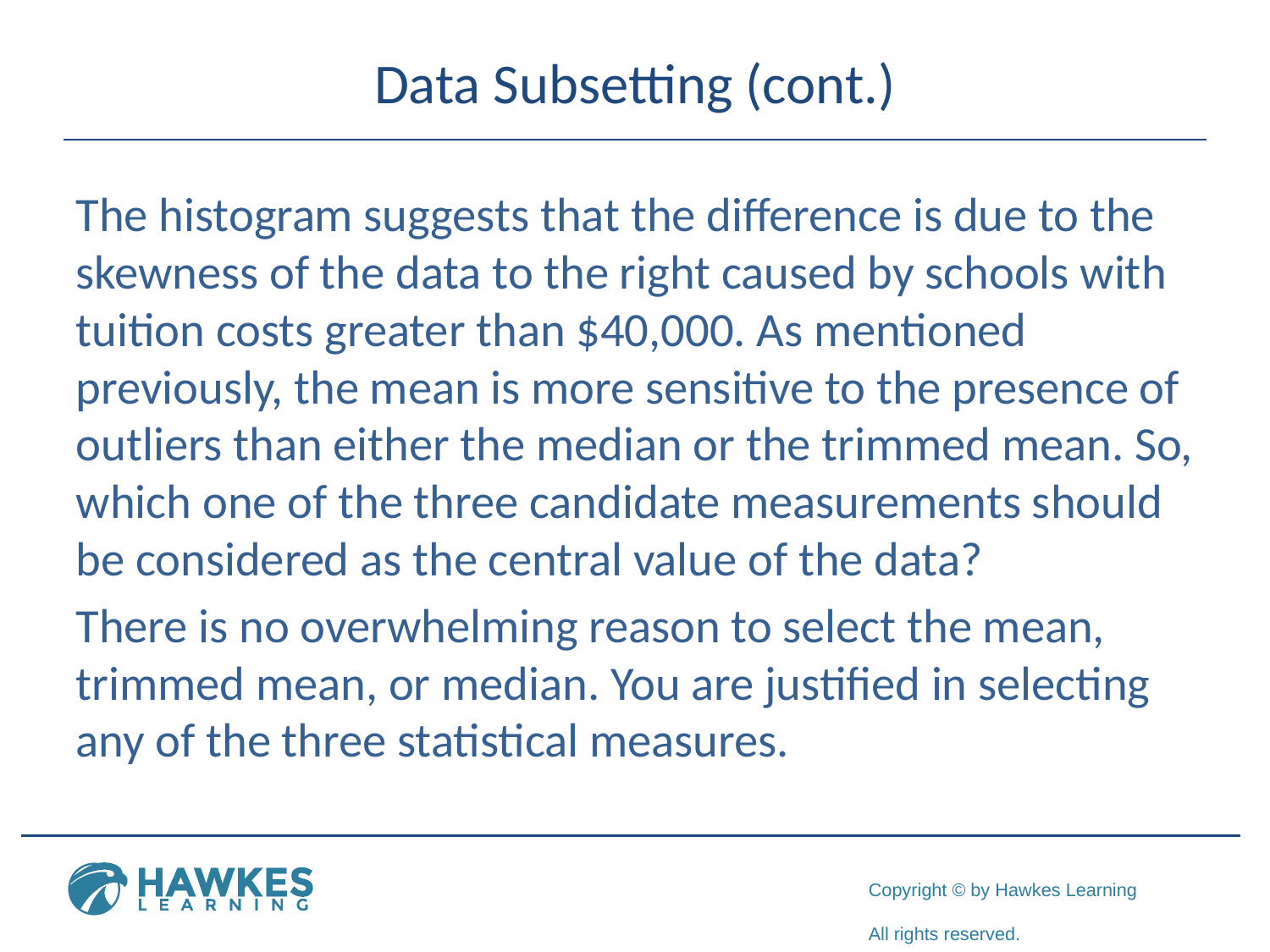

# Data Subsetting (cont.)
The histogram suggests that the difference is due to the skewness of the data to the right caused by schools with tuition costs greater than $40,000. As mentioned previously, the mean is more sensitive to the presence of outliers than either the median or the trimmed mean. So, which one of the three candidate measurements should be considered as the central value of the data?
There is no overwhelming reason to select the mean, trimmed mean, or median. You are justified in selecting any of the three statistical measures.